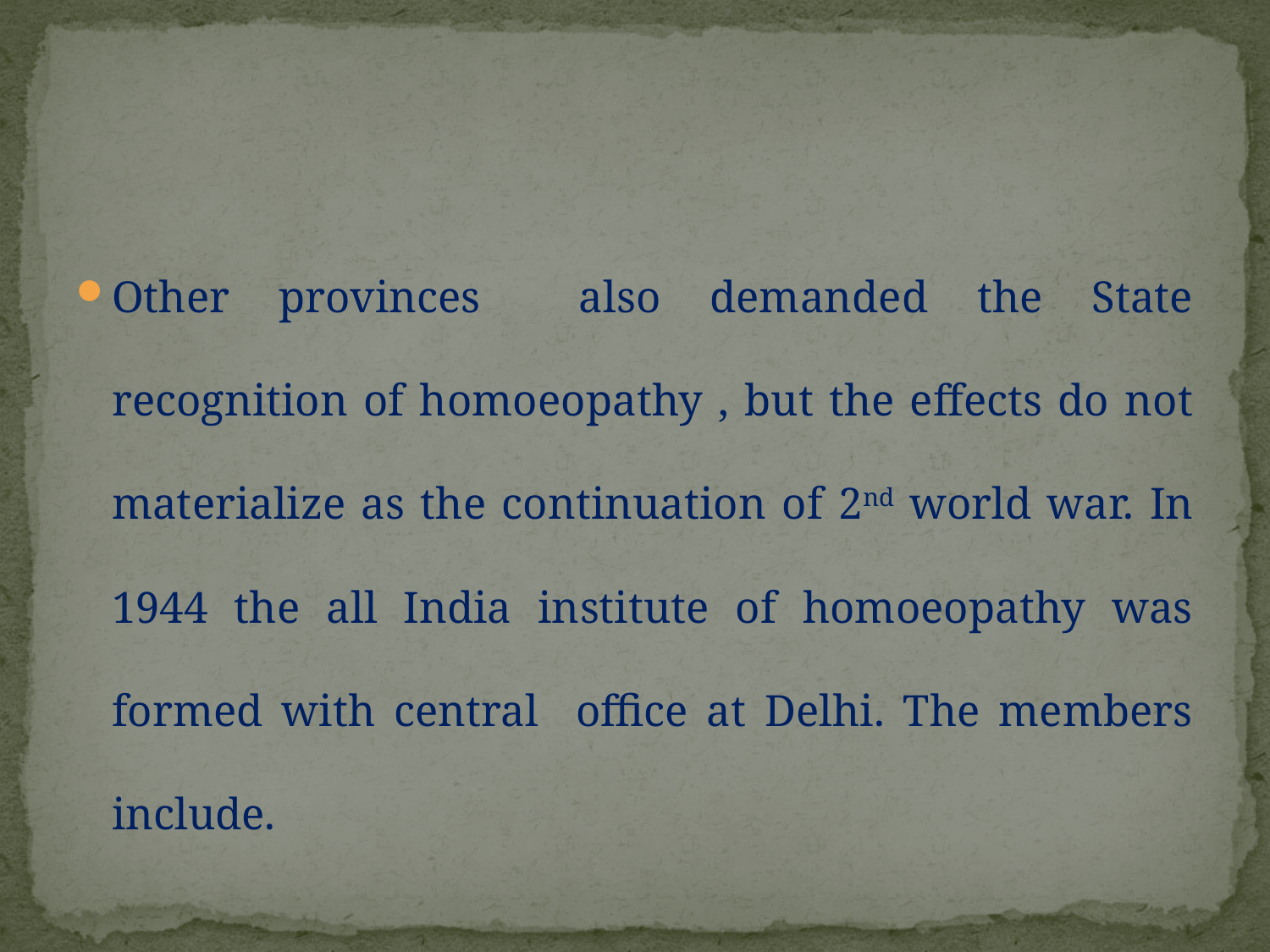

#
Other provinces  also demanded the State recognition of homoeopathy , but the effects do not materialize as the continuation of 2nd world war. In 1944 the all India institute of homoeopathy was formed with central  office at Delhi. The members include.